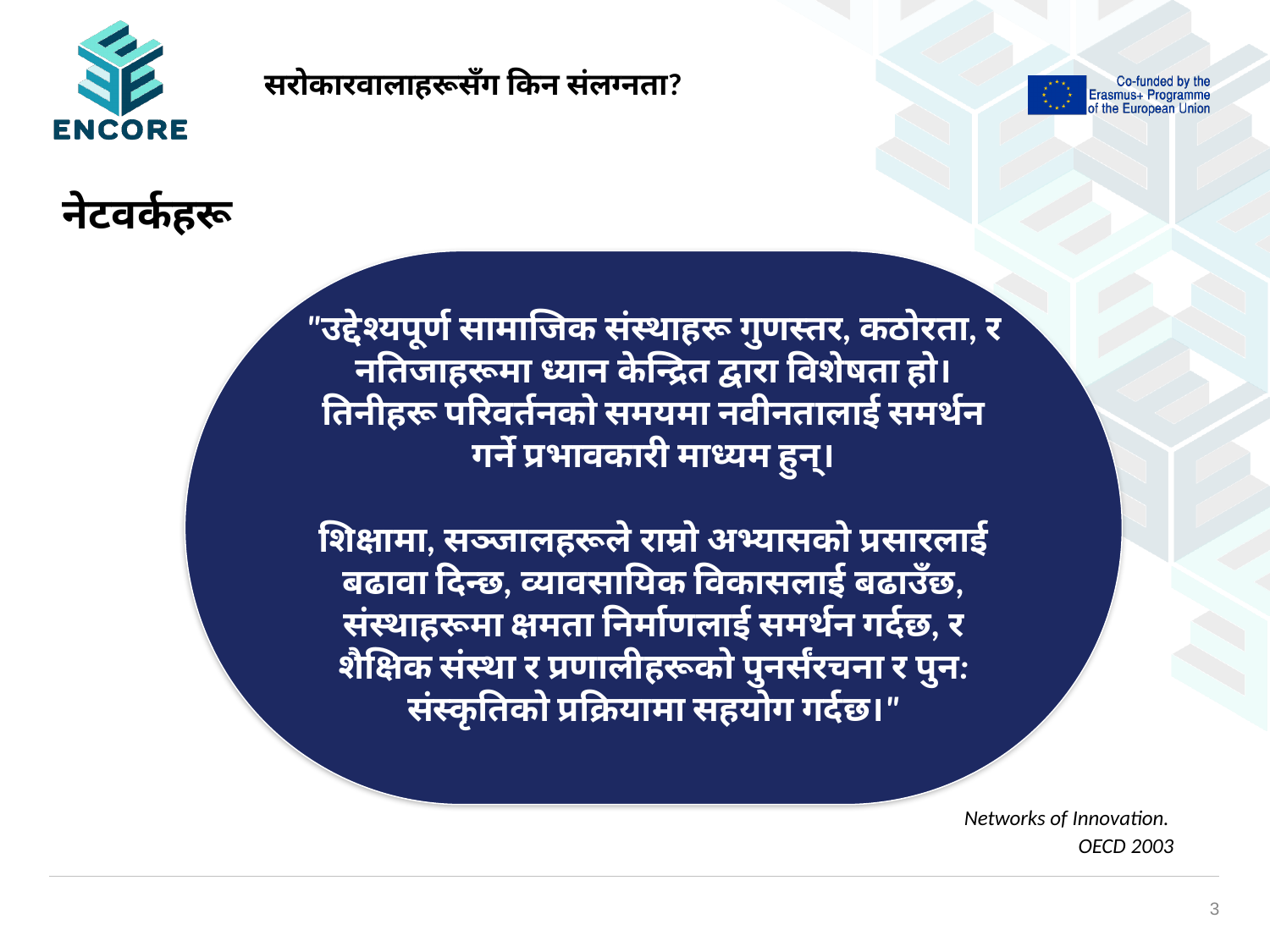

# सरोकारवालाहरूसँग किन संलग्नता?
नेटवर्कहरू

"उद्देश्यपूर्ण सामाजिक संस्थाहरू गुणस्तर, कठोरता, र नतिजाहरूमा ध्यान केन्द्रित द्वारा विशेषता हो। तिनीहरू परिवर्तनको समयमा नवीनतालाई समर्थन गर्ने प्रभावकारी माध्यम हुन्।

शिक्षामा, सञ्जालहरूले राम्रो अभ्यासको प्रसारलाई बढावा दिन्छ, व्यावसायिक विकासलाई बढाउँछ, संस्थाहरूमा क्षमता निर्माणलाई समर्थन गर्दछ, र शैक्षिक संस्था र प्रणालीहरूको पुनर्संरचना र पुन: संस्कृतिको प्रक्रियामा सहयोग गर्दछ।"

Networks of Innovation.
OECD 2003

3